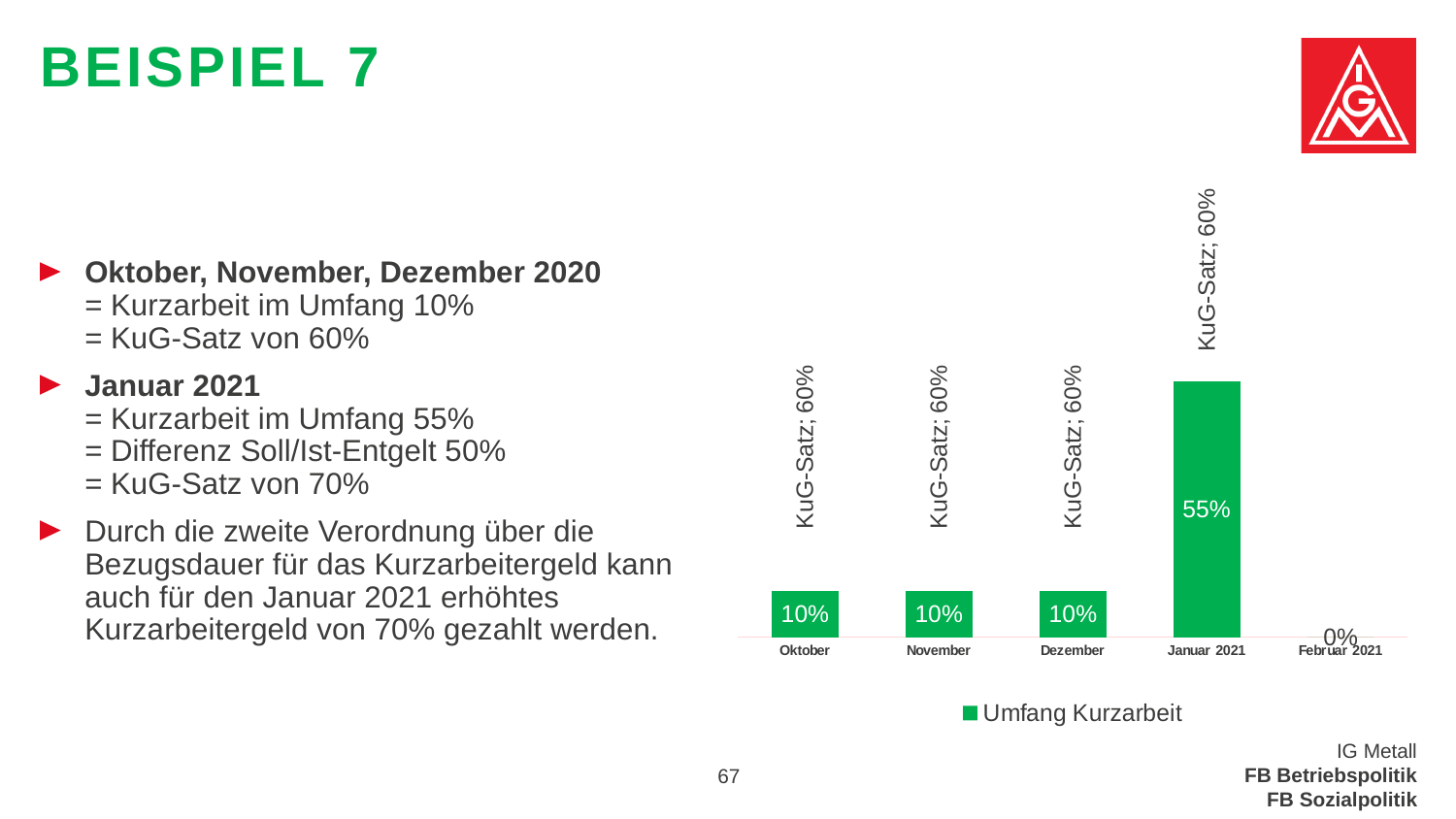

# Beispiel 7

### Chart

| Category | KuG-Satz | Umfang Kurzarbeit |
|---|---|---|
| Oktober | 0.6 | 0.1 |
| November | 0.6 | 0.1 |
| Dezember | 0.6 | 0.1 |
| Januar 2021 | 0.6 | 0.55 |
| Februar 2021 | 0.0 | 0.0 |
Oktober, November, Dezember 2020
= Kurzarbeit im Umfang 10%
= KuG-Satz von 60%
Januar 2021
= Kurzarbeit im Umfang 55%
= Differenz Soll/Ist-Entgelt 50%
= KuG-Satz von 70%
Durch die zweite Verordnung über die Bezugsdauer für das Kurzarbeitergeld kann auch für den Januar 2021 erhöhtes Kurzarbeitergeld von 70% gezahlt werden.